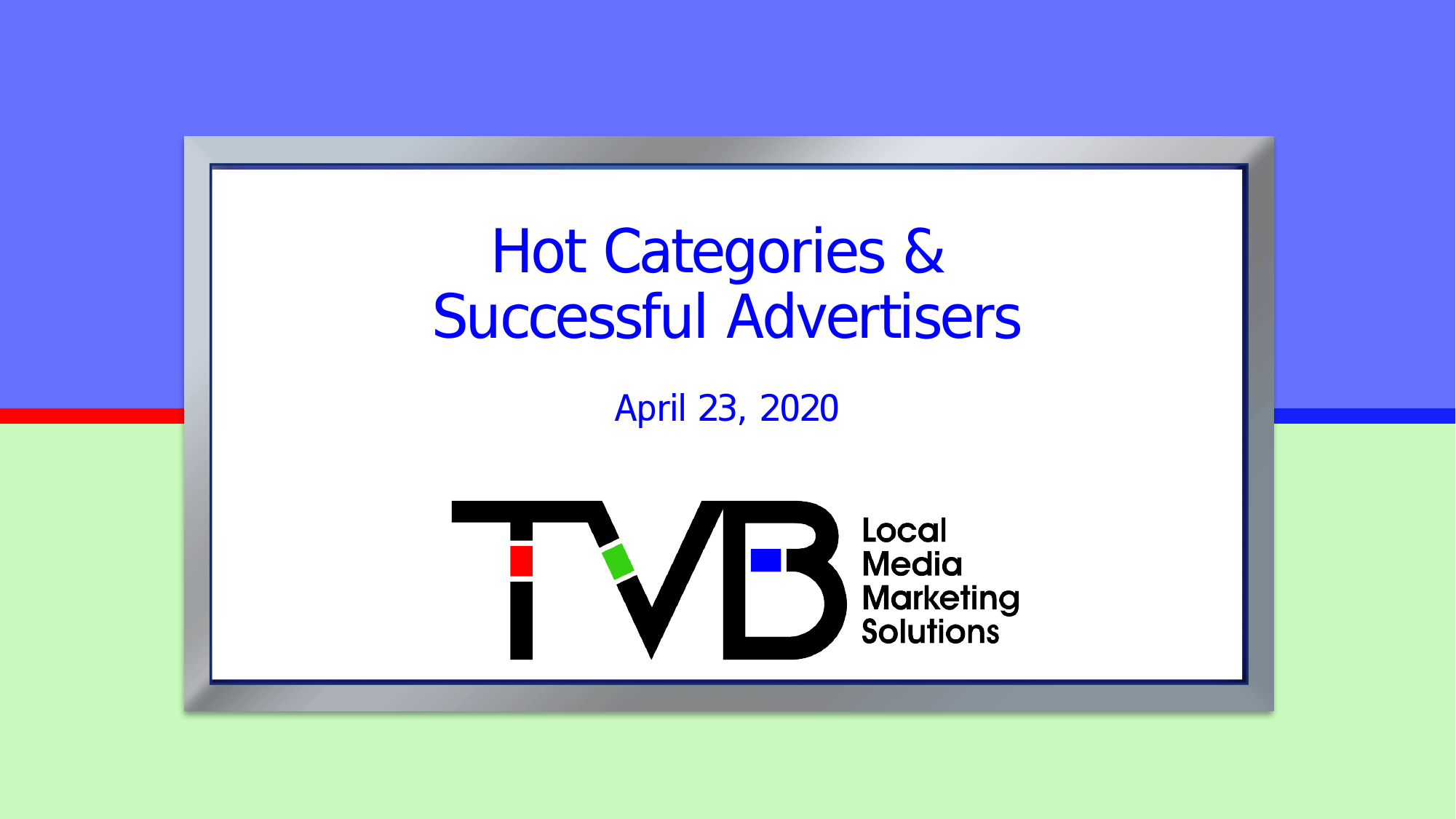

# Hot Categories & Successful Advertisers
April 23, 2020